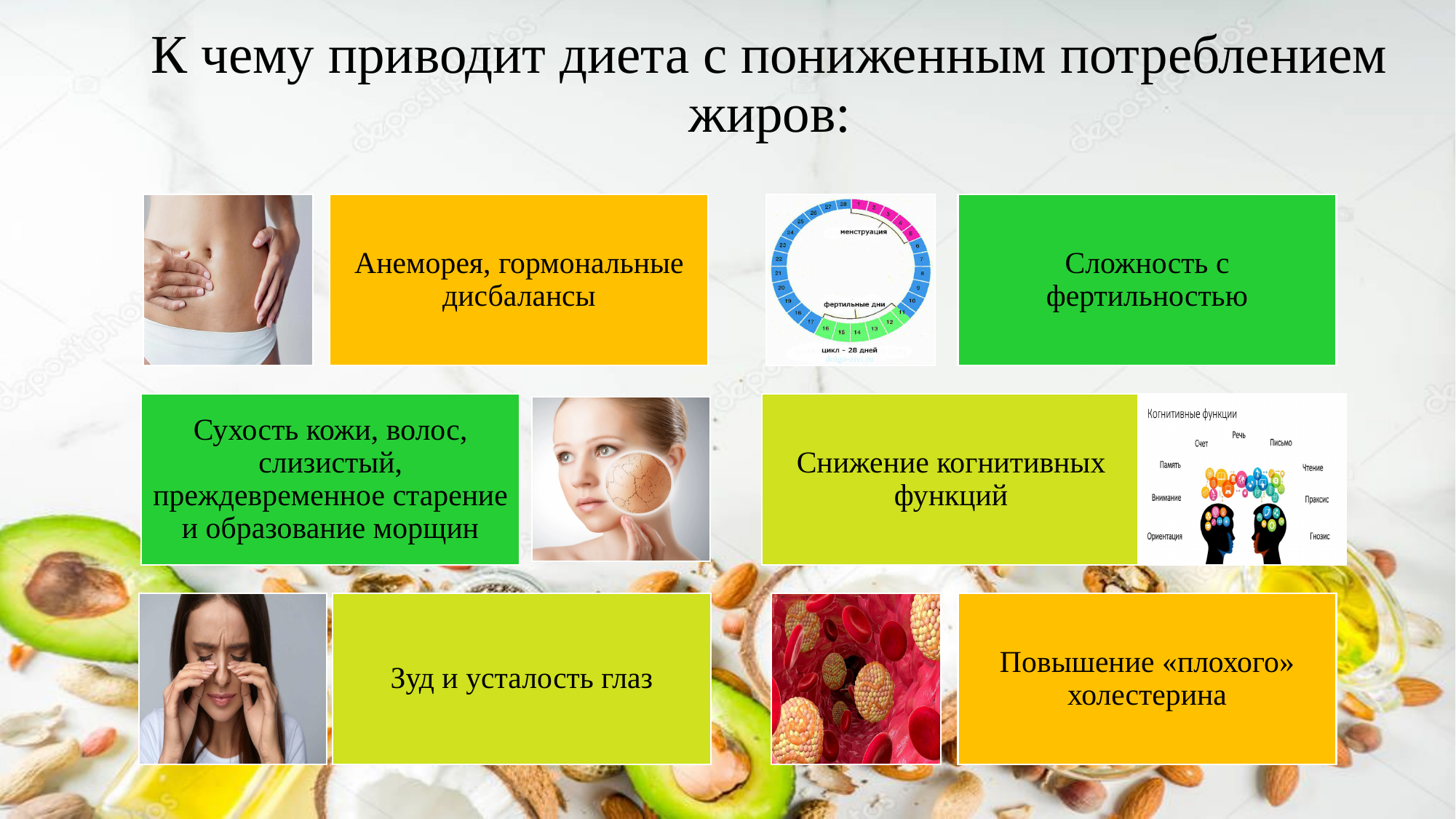

# К чему приводит диета с пониженным потреблением жиров:
Анеморея, гормональные дисбалансы
Сухость кожи, волос, слизистый, преждевременное старение и образование морщин
Зуд и усталость глаз
Сложность с фертильностью
Снижение когнитивных функций
Повышение «плохого» холестерина